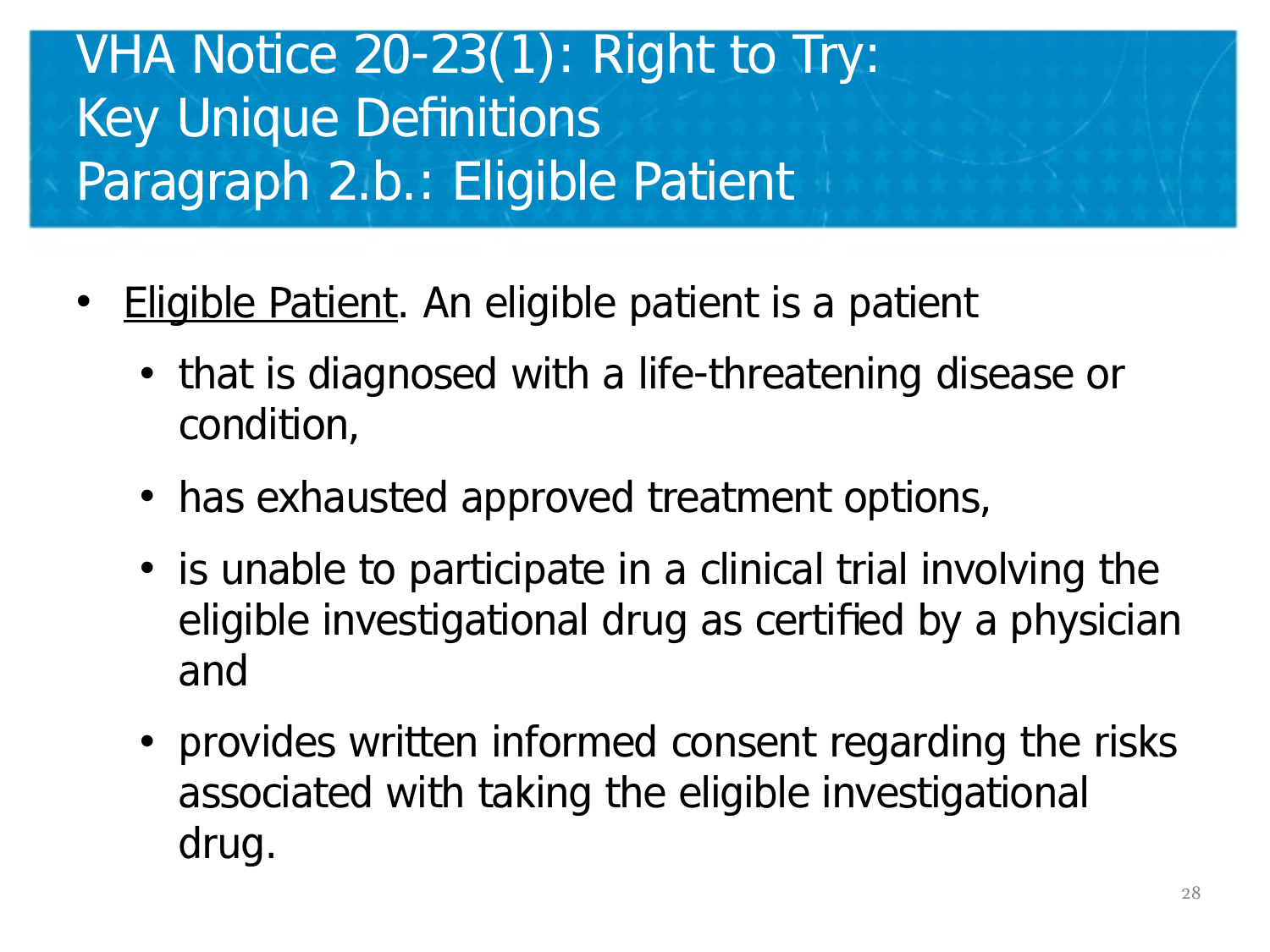

# VHA Notice 20-23(1): Right to Try: Key Unique Definitions Paragraph 2.b.: Eligible Patient
Eligible Patient. An eligible patient is a patient
that is diagnosed with a life-threatening disease or condition,
has exhausted approved treatment options,
is unable to participate in a clinical trial involving the eligible investigational drug as certified by a physician and
provides written informed consent regarding the risks associated with taking the eligible investigational drug.